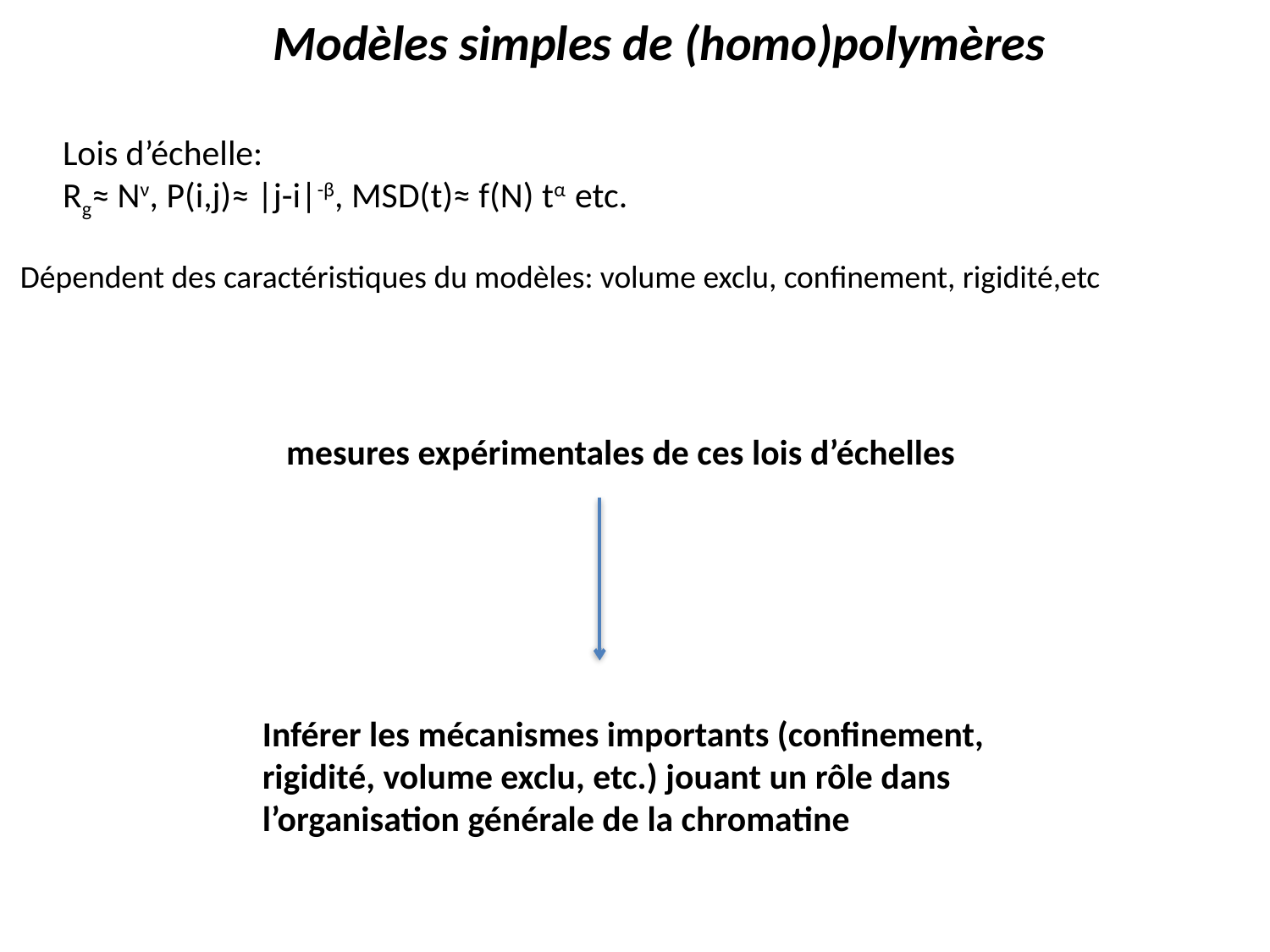

Modèles simples de (homo)polymères
Lois d’échelle:
Rg≈ Nν, P(i,j)≈ |j-i|-β, MSD(t)≈ f(N) tα  etc.

Dépendent des caractéristiques du modèles: volume exclu, confinement, rigidité,etc
mesures expérimentales de ces lois d’échelles
Inférer les mécanismes importants (confinement, rigidité, volume exclu, etc.) jouant un rôle dans l’organisation générale de la chromatine